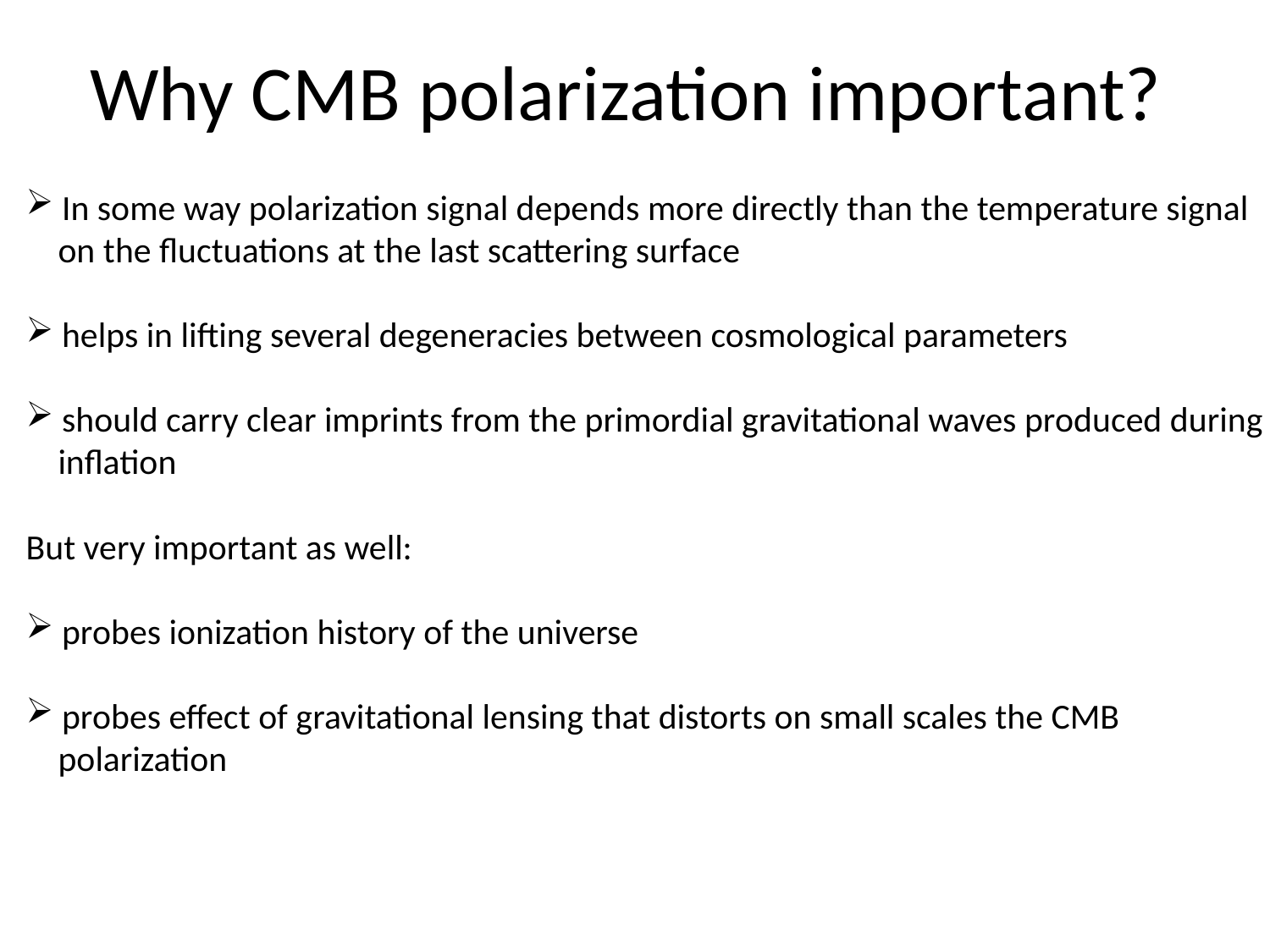

# Why CMB polarization important?
 In some way polarization signal depends more directly than the temperature signal
    on the fluctuations at the last scattering surface

 helps in lifting several degeneracies between cosmological parameters

 should carry clear imprints from the primordial gravitational waves produced during
    inflation

But very important as well:

 probes ionization history of the universe

 probes effect of gravitational lensing that distorts on small scales the CMB
    polarization